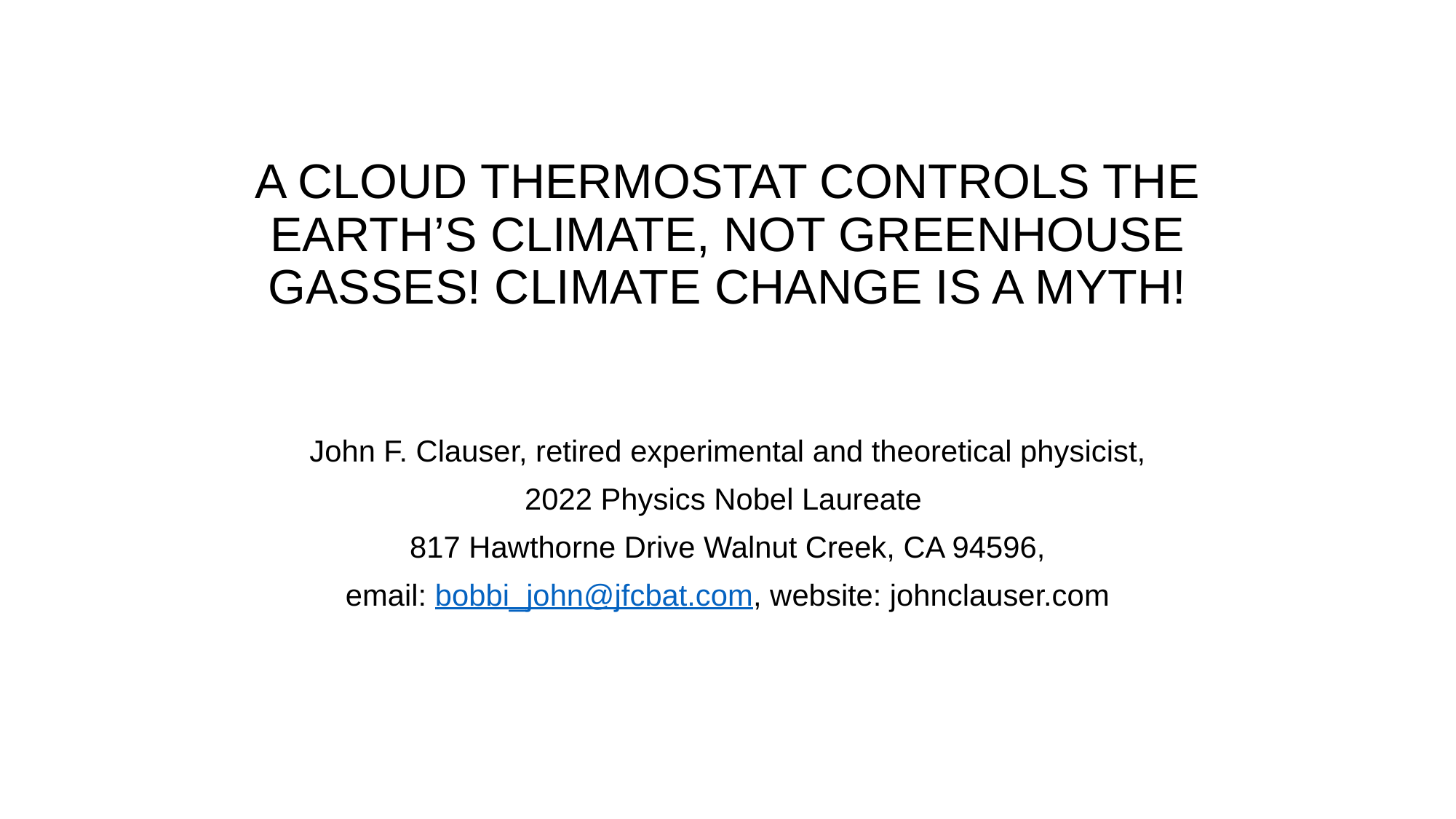

# A Cloud Thermostat Controls the Earth’s Climate, Not Greenhouse gasses! Climate change is a myth!
John F. Clauser, retired experimental and theoretical physicist,
2022 Physics Nobel Laureate
817 Hawthorne Drive Walnut Creek, CA 94596,
email: bobbi_john@jfcbat.com, website: johnclauser.com